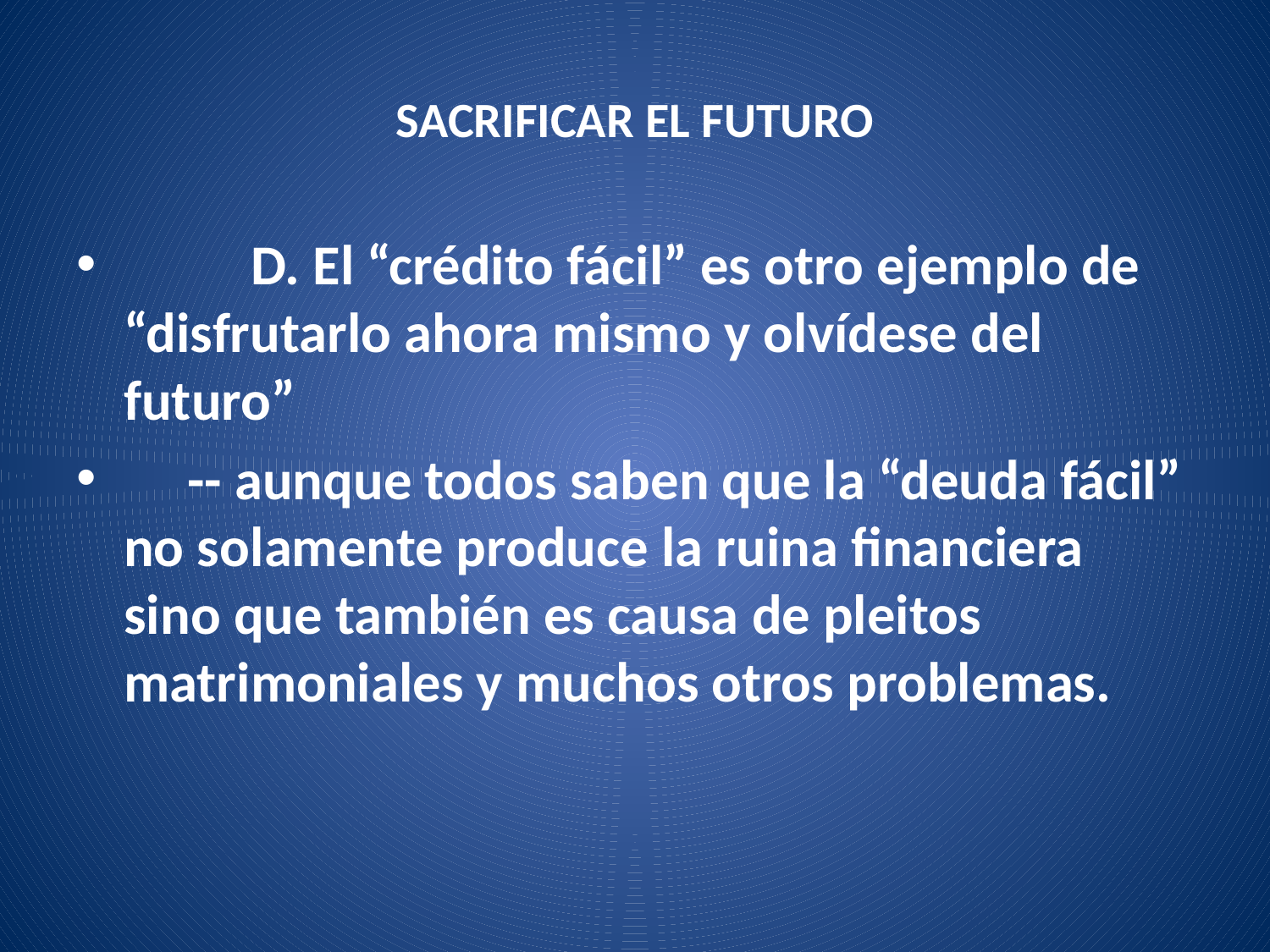

# SACRIFICAR EL FUTURO
	D. El “crédito fácil” es otro ejemplo de “disfrutarlo ahora mismo y olvídese del futuro”
     -- aunque todos saben que la “deuda fácil” no solamente produce la ruina financiera sino que también es causa de pleitos matrimoniales y muchos otros problemas.